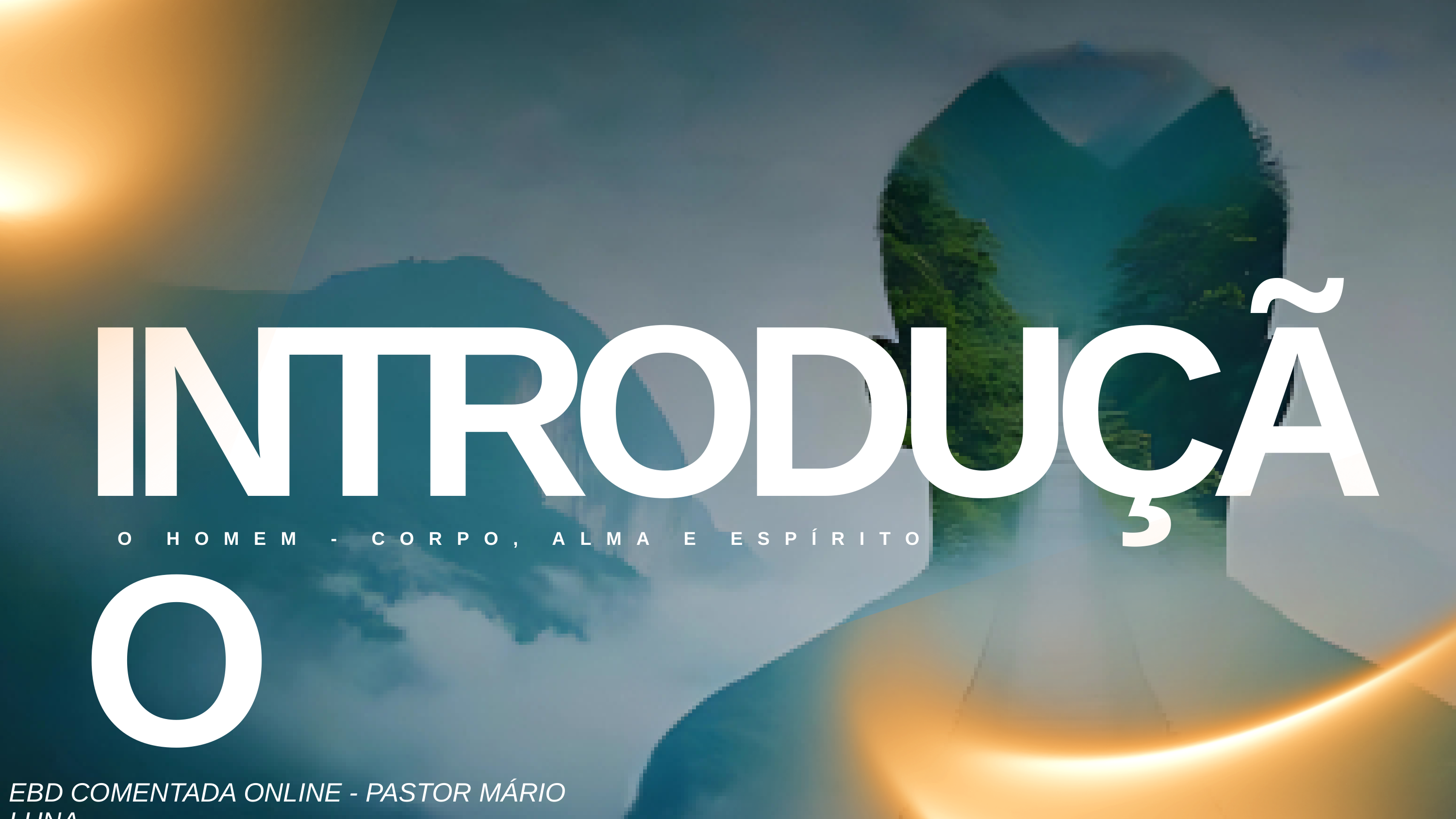

INTRODUÇÃO
O HOMEM - CORPO, ALMA E ESPÍRITO

EBD COMENTADA ONLINE - PASTOR MÁRIO LUNA